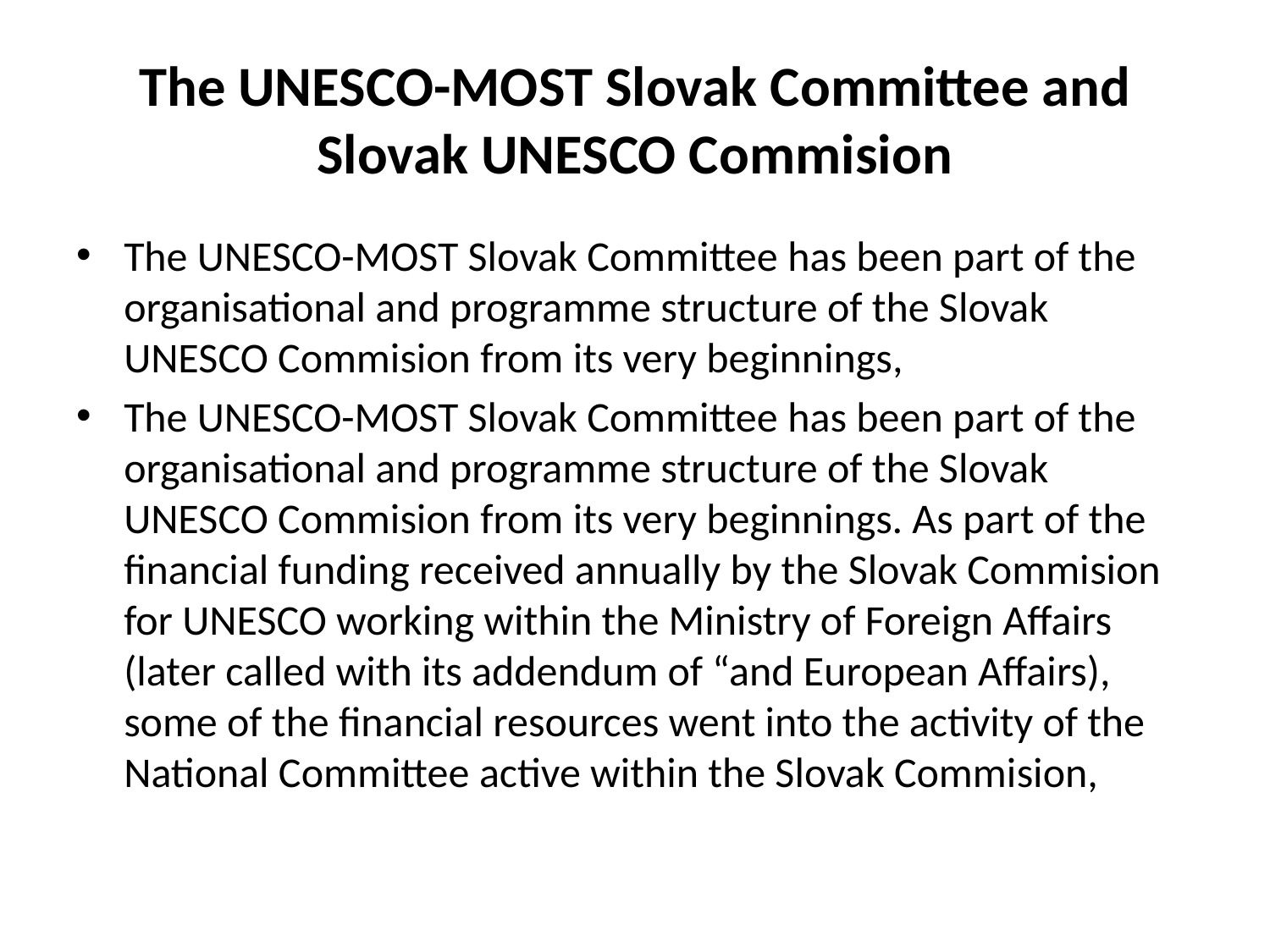

# The UNESCO-MOST Slovak Committee and Slovak UNESCO Commision
The UNESCO-MOST Slovak Committee has been part of the organisational and programme structure of the Slovak UNESCO Commision from its very beginnings,
The UNESCO-MOST Slovak Committee has been part of the organisational and programme structure of the Slovak UNESCO Commision from its very beginnings. As part of the financial funding received annually by the Slovak Commision for UNESCO working within the Ministry of Foreign Affairs (later called with its addendum of “and European Affairs), some of the financial resources went into the activity of the National Committee active within the Slovak Commision,